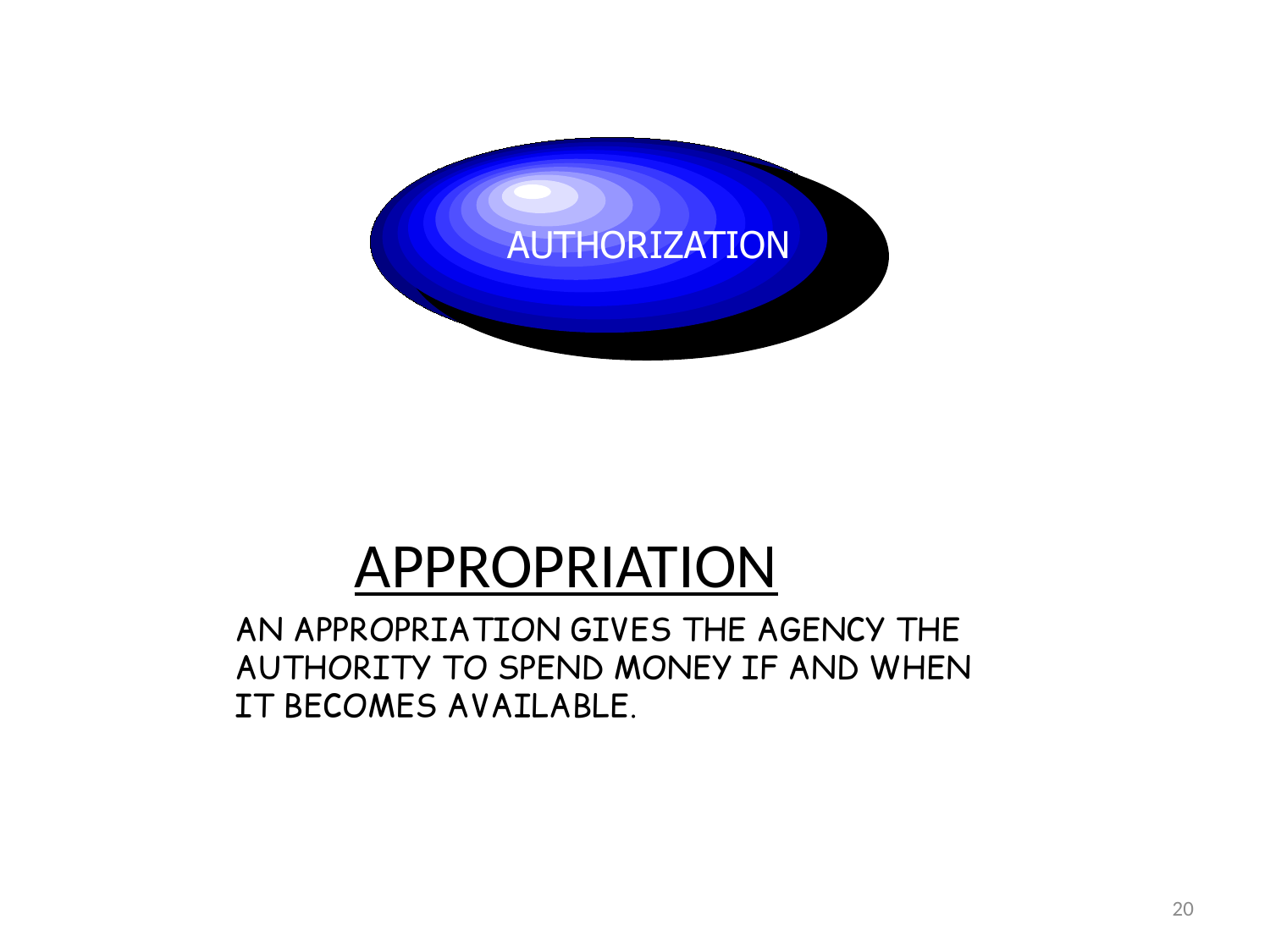

AUTHORIZATION

APPROPRIATION
AN APPROPRIATION GIVES THE AGENCY THE AUTHORITY TO SPEND MONEY IF AND WHEN IT BECOMES AVAILABLE.
20